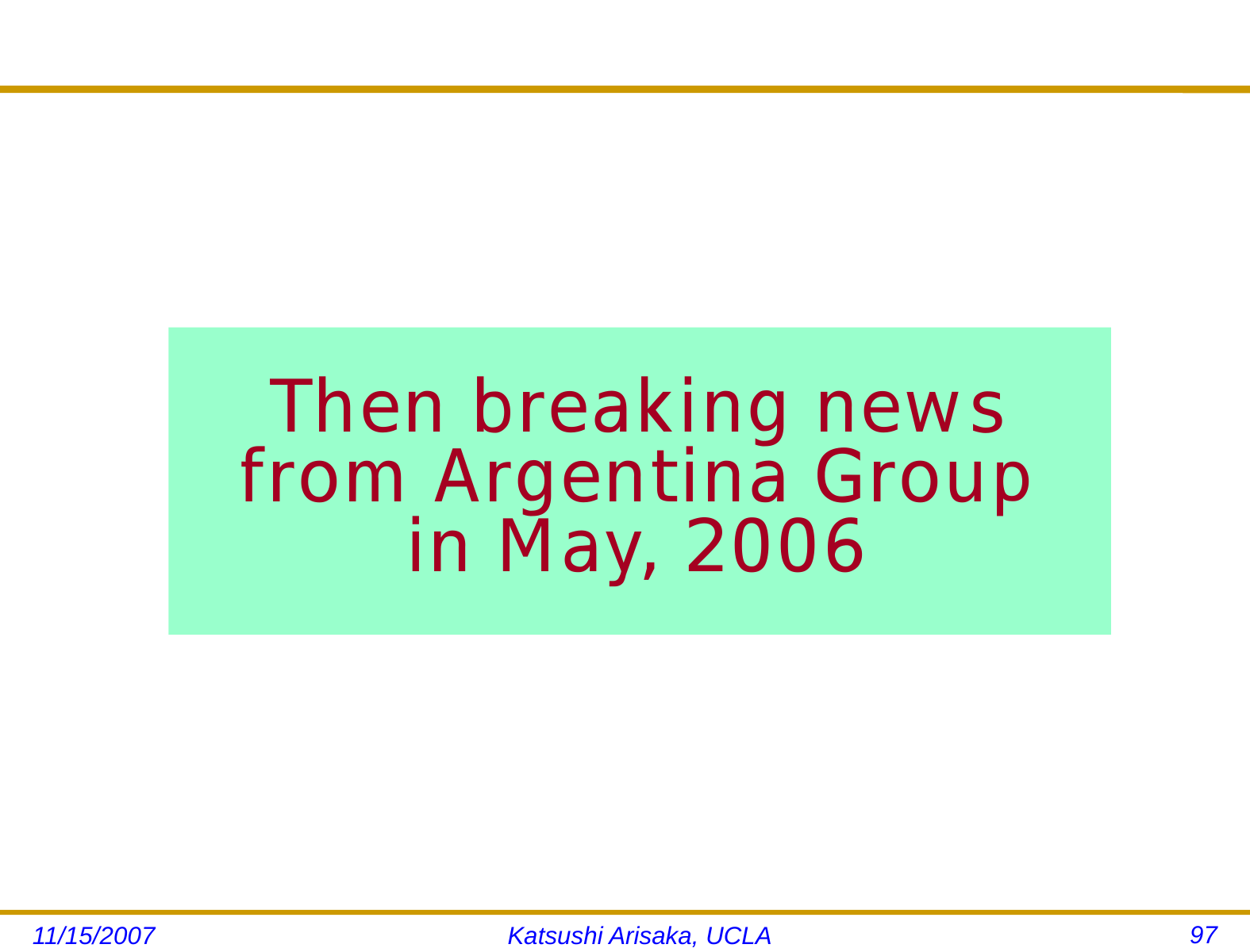

# Then breaking news from Argentina Group in May, 2006
97
11/15/2007
Katsushi Arisaka, UCLA